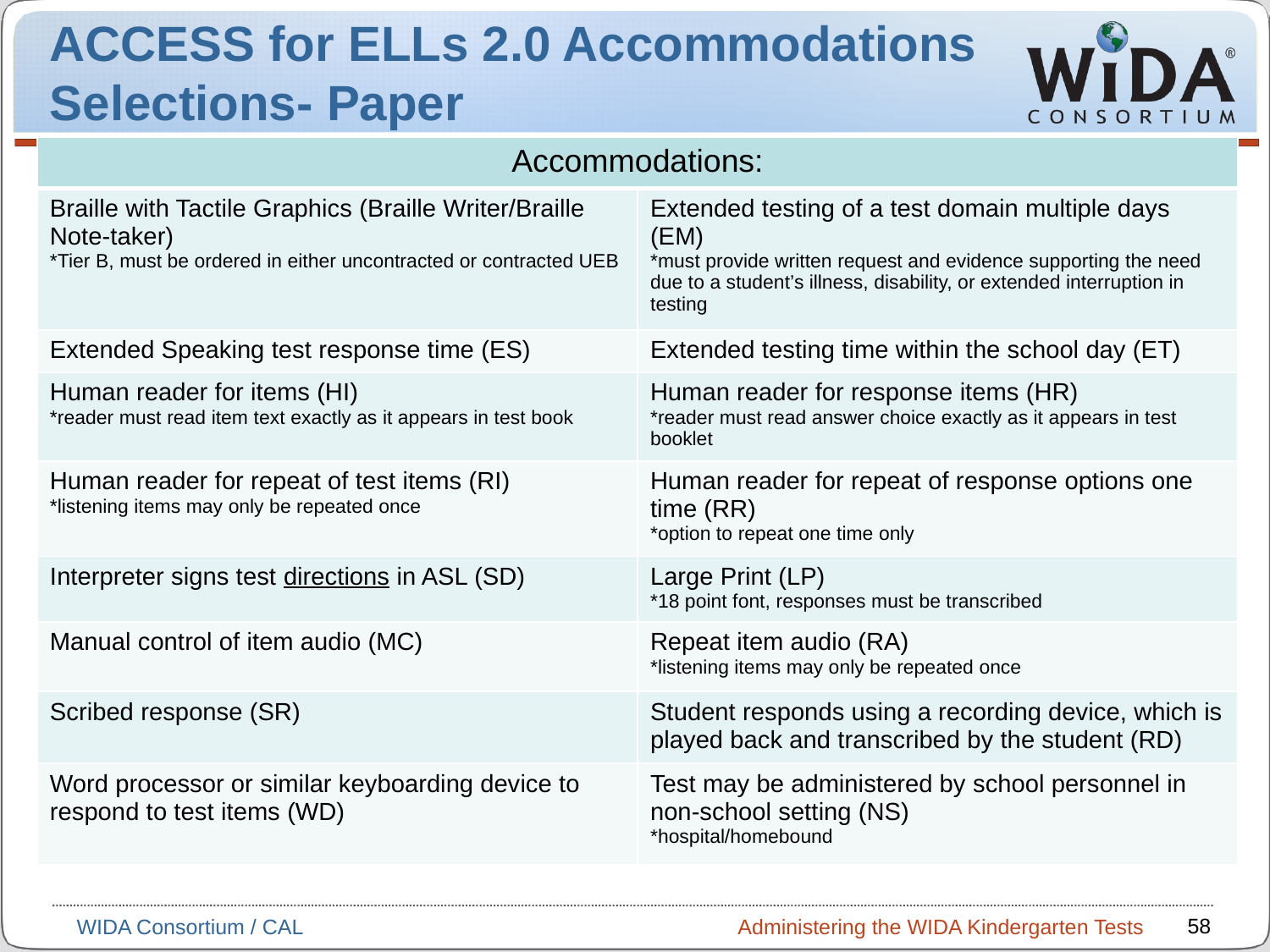

# ACCESS for ELLs 2.0 Accommodations Selections- Paper
| Accommodations: |  |
| --- | --- |
| Braille with Tactile Graphics (Braille Writer/Braille Note-taker) \*Tier B, must be ordered in either uncontracted or contracted UEB | Extended testing of a test domain multiple days (EM) \*must provide written request and evidence supporting the need due to a student’s illness, disability, or extended interruption in testing |
| Extended Speaking test response time (ES) | Extended testing time within the school day (ET) |
| Human reader for items (HI) \*reader must read item text exactly as it appears in test book | Human reader for response items (HR) \*reader must read answer choice exactly as it appears in test booklet |
| Human reader for repeat of test items (RI) \*listening items may only be repeated once | Human reader for repeat of response options one time (RR) \*option to repeat one time only |
| Interpreter signs test directions in ASL (SD) | Large Print (LP) \*18 point font, responses must be transcribed |
| Manual control of item audio (MC) | Repeat item audio (RA) \*listening items may only be repeated once |
| Scribed response (SR) | Student responds using a recording device, which is played back and transcribed by the student (RD) |
| Word processor or similar keyboarding device to respond to test items (WD) | Test may be administered by school personnel in non-school setting (NS) \*hospital/homebound |